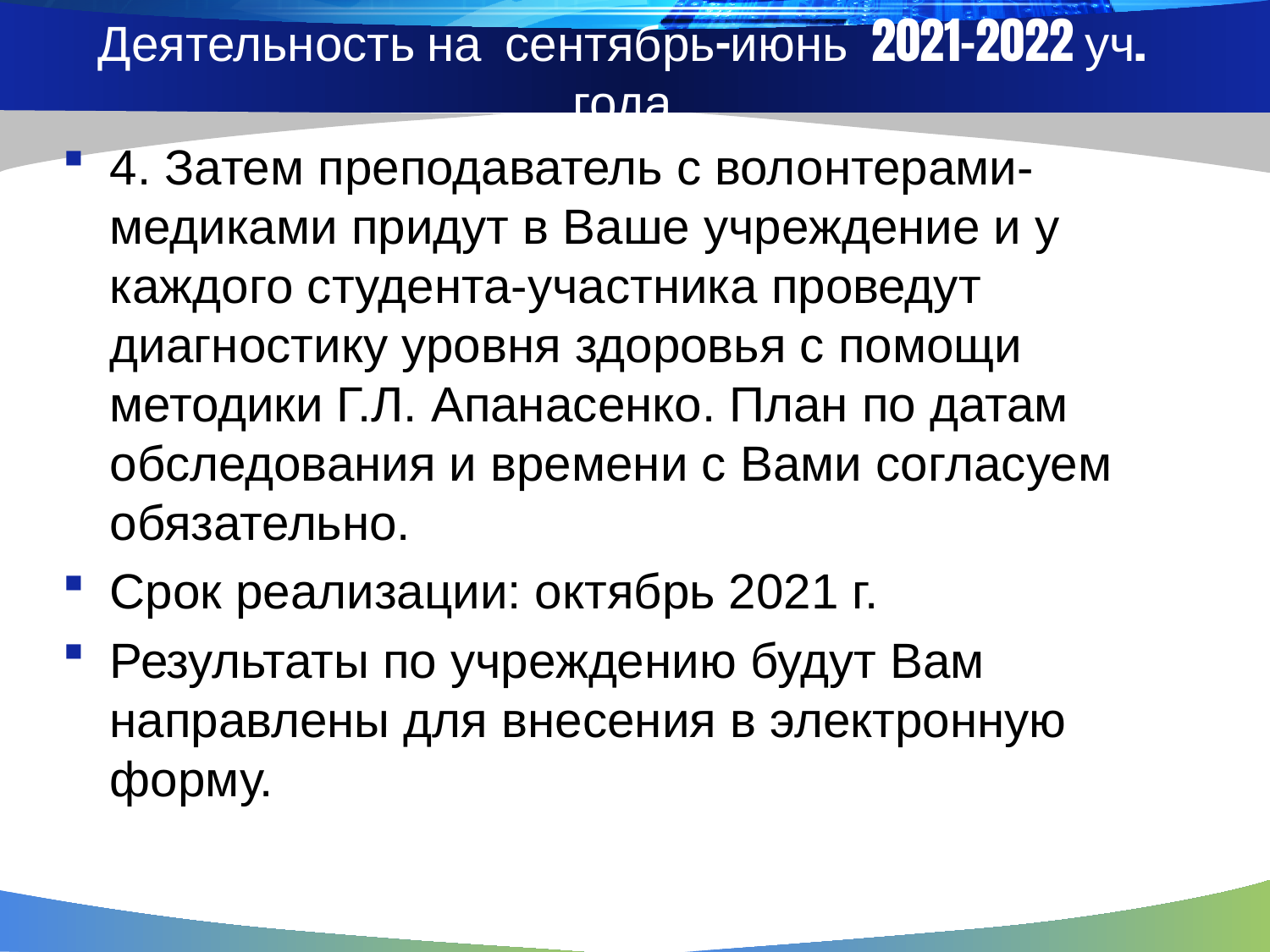

# Деятельность на  сентябрь-июнь  2021-2022 уч. года
4. Затем преподаватель с волонтерами-медиками придут в Ваше учреждение и у каждого студента-участника проведут диагностику уровня здоровья с помощи методики Г.Л. Апанасенко. План по датам обследования и времени с Вами согласуем обязательно.
Срок реализации: октябрь 2021 г.
Результаты по учреждению будут Вам направлены для внесения в электронную форму.